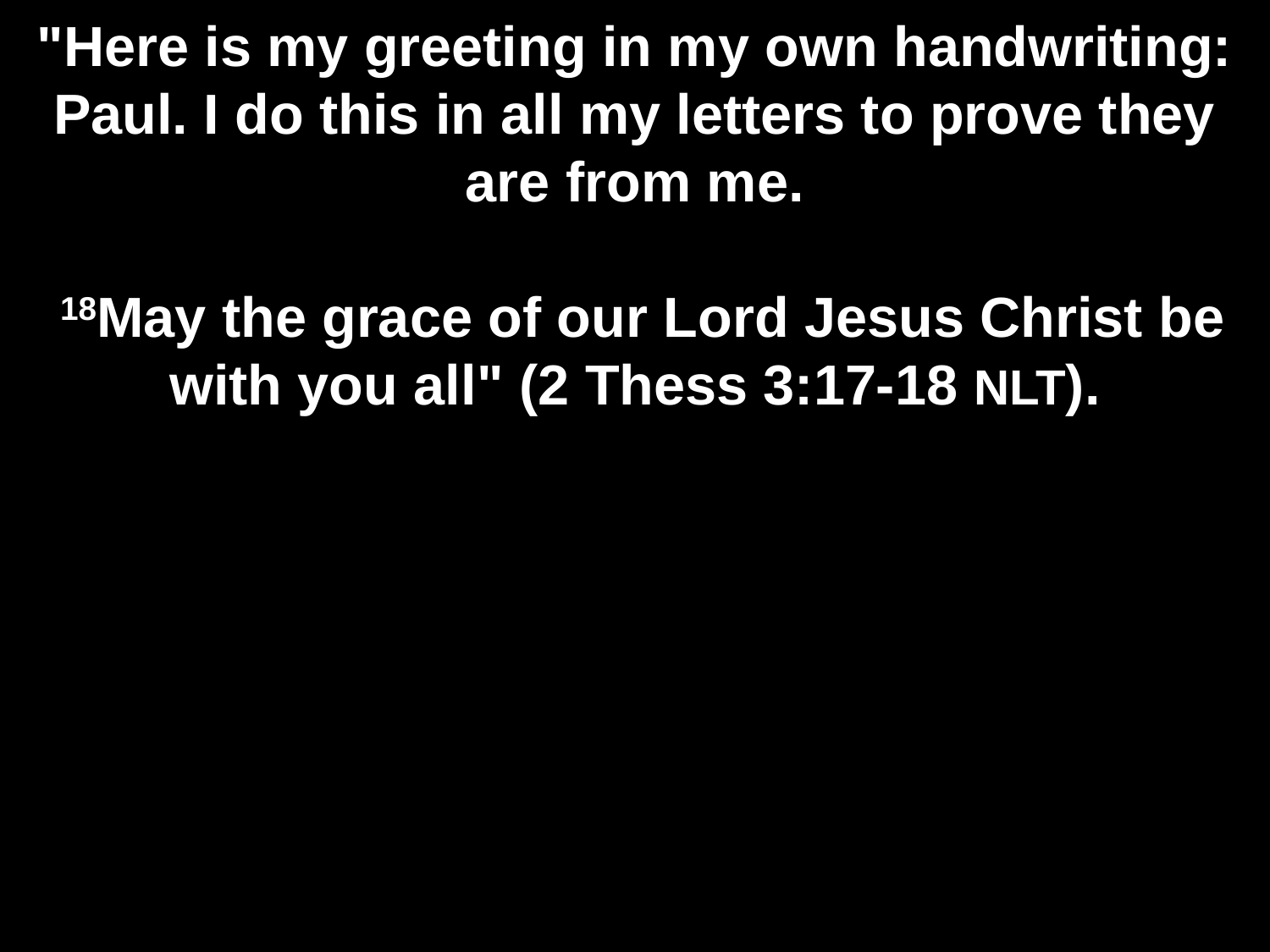

# "Here is my greeting in my own handwriting: Paul. I do this in all my letters to prove they are from me. 18May the grace of our Lord Jesus Christ be with you all" (2 Thess 3:17-18 NLT).